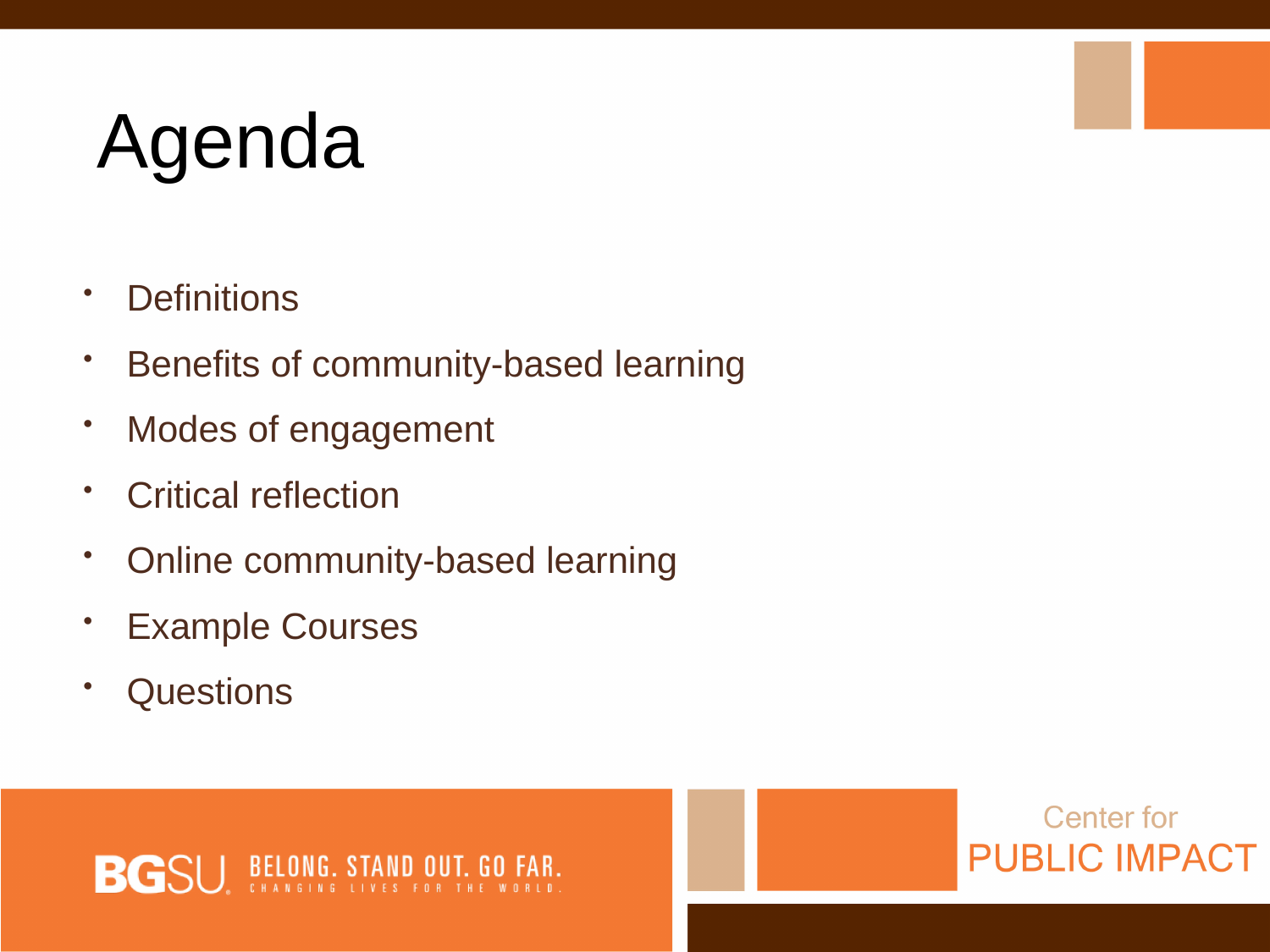

Agenda
Definitions
Benefits of community-based learning
Modes of engagement
Critical reflection
Online community-based learning
Example Courses
Questions